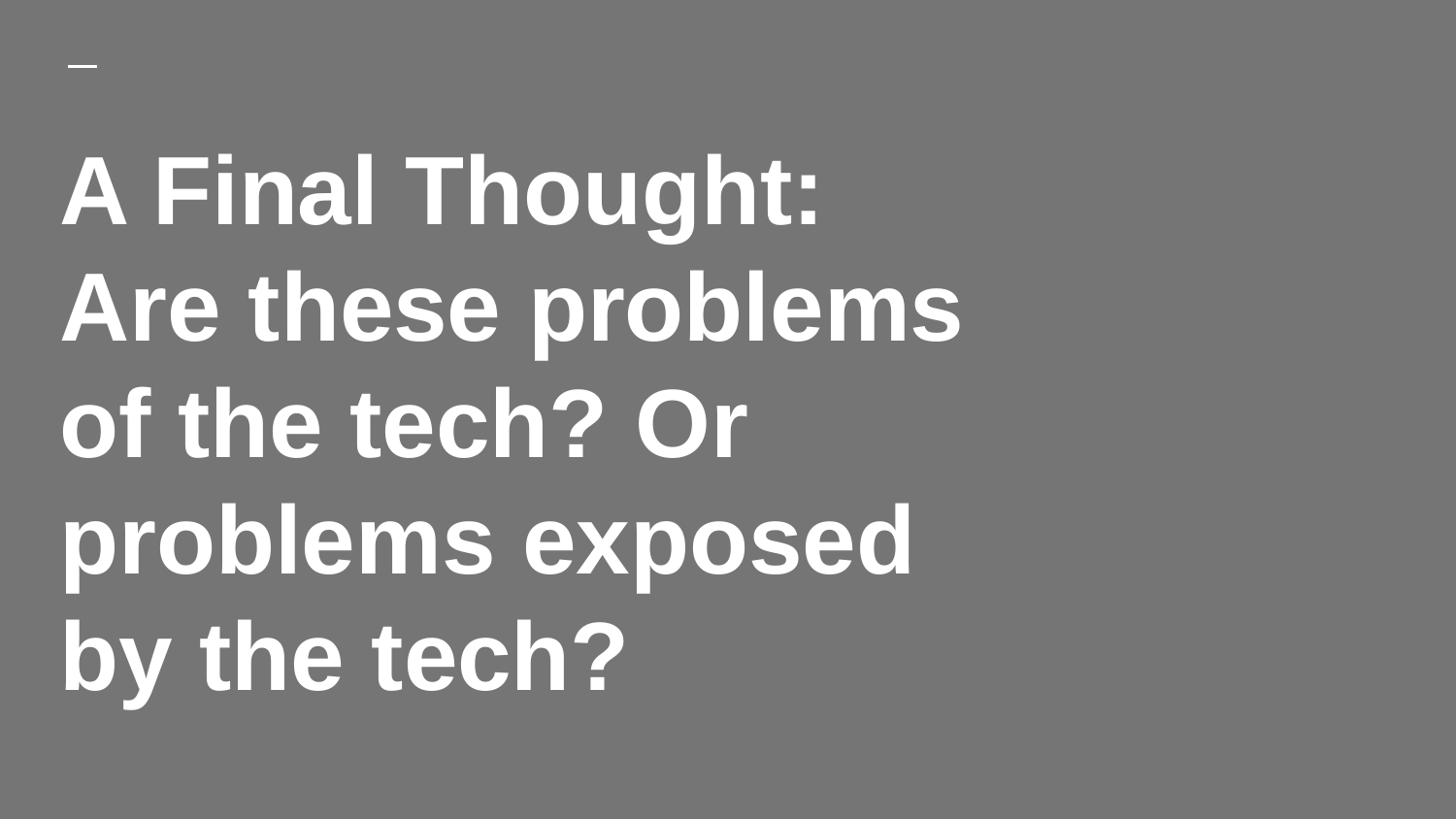

# A Final Thought:
Are these problems of the tech? Or problems exposed by the tech?